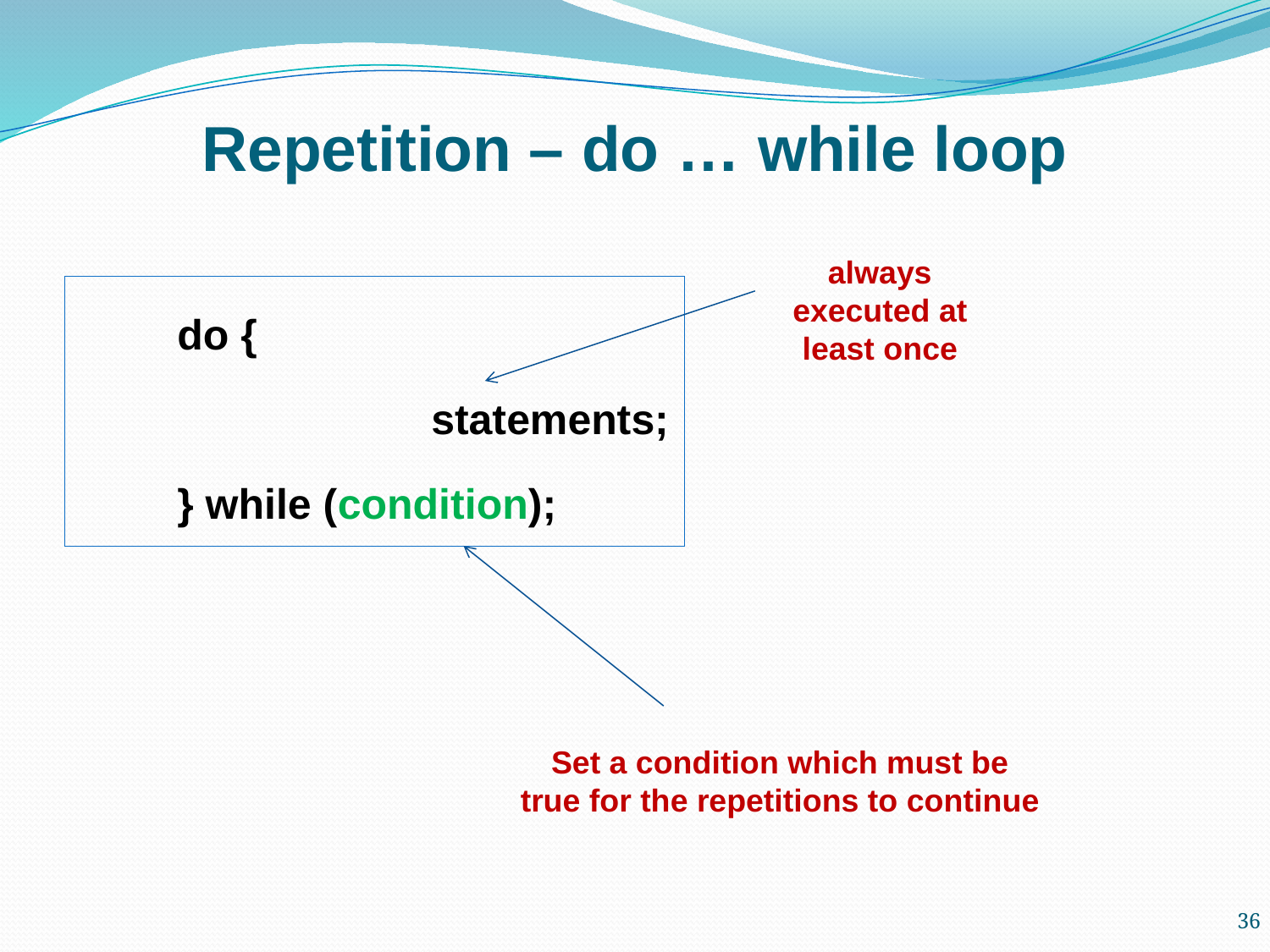

# Repetition – do … while loop
always executed at least once
do {
		statements;
} while (condition);
Set a condition which must be true for the repetitions to continue
36